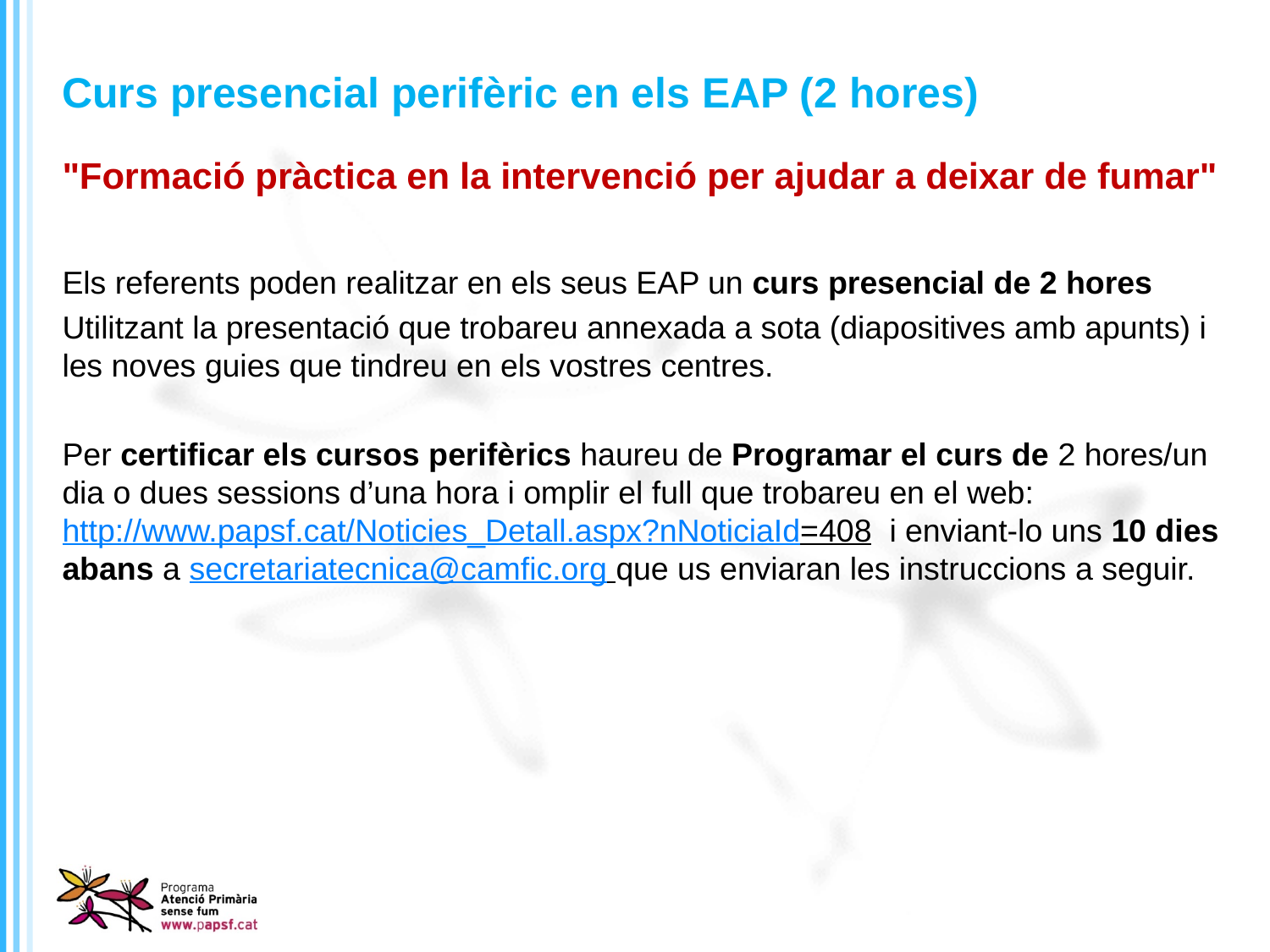

# Curs presencial perifèric en els EAP (2 hores)
"Formació pràctica en la intervenció per ajudar a deixar de fumar"
Els referents poden realitzar en els seus EAP un curs presencial de 2 hores
Utilitzant la presentació que trobareu annexada a sota (diapositives amb apunts) i les noves guies que tindreu en els vostres centres.

Per certificar els cursos perifèrics haureu de Programar el curs de 2 hores/un dia o dues sessions d’una hora i omplir el full que trobareu en el web: http://www.papsf.cat/Noticies_Detall.aspx?nNoticiaId=408  i enviant-lo uns 10 dies abans a secretariatecnica@camfic.org que us enviaran les instruccions a seguir.